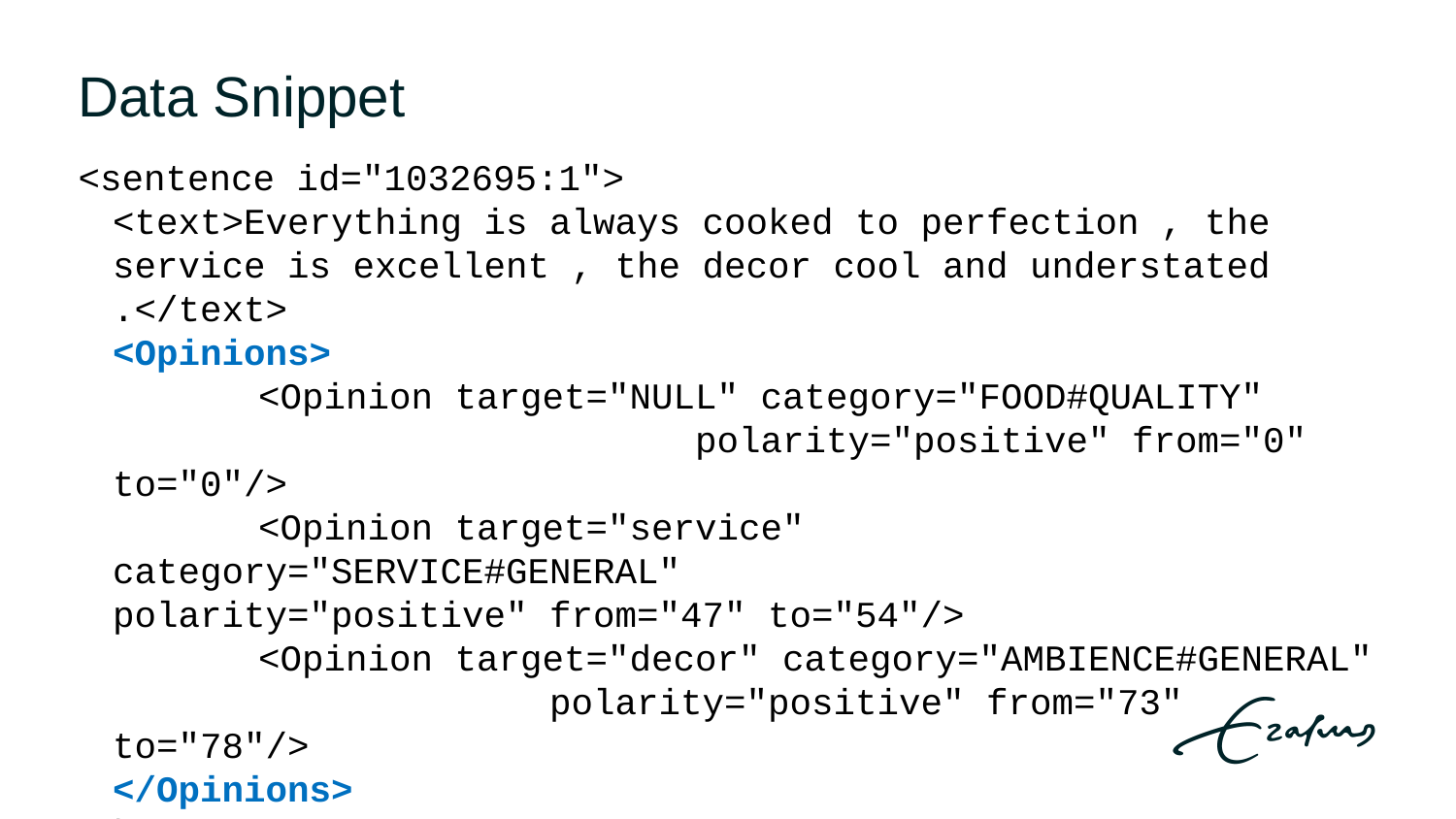

# Data Snippet
<sentence id="1032695:1">
	<text>Everything is always cooked to perfection , the service is excellent , the decor cool and understated .</text>
	<Opinions>
		<Opinion target="NULL" category="FOOD#QUALITY" 				polarity="positive" from="0" to="0"/>
		<Opinion target="service" category="SERVICE#GENERAL" 		polarity="positive" from="47" to="54"/>
		<Opinion target="decor" category="AMBIENCE#GENERAL" 			polarity="positive" from="73" to="78"/>
	</Opinions>
</sentence>